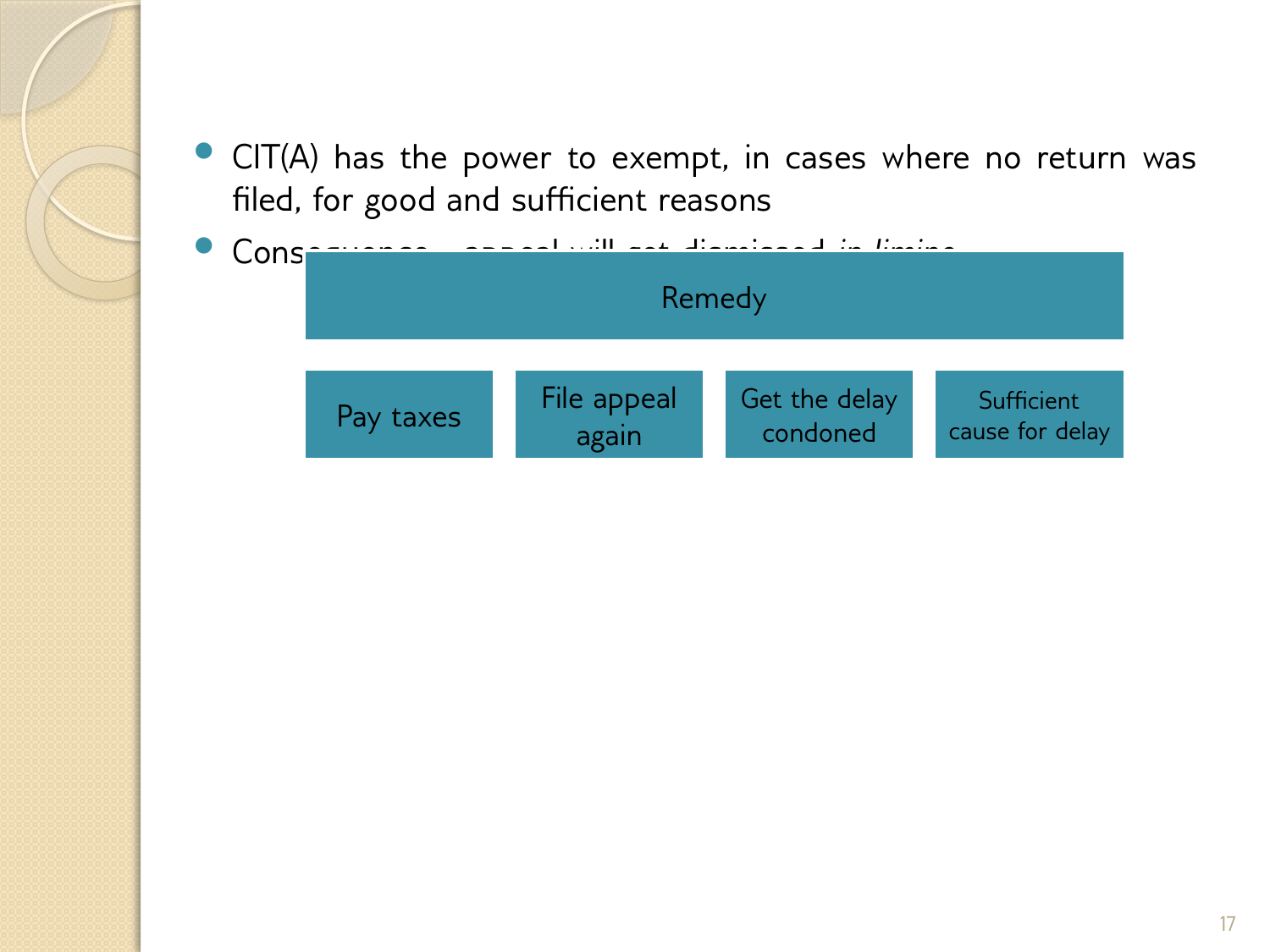

CIT(A) has the power to exempt, in cases where no return was filed, for good and sufficient reasons
Consequence - appeal will get dismissed in limine

Remedy
Pay taxes
File appeal again
Get the delay condoned
Sufficient cause for delay
17